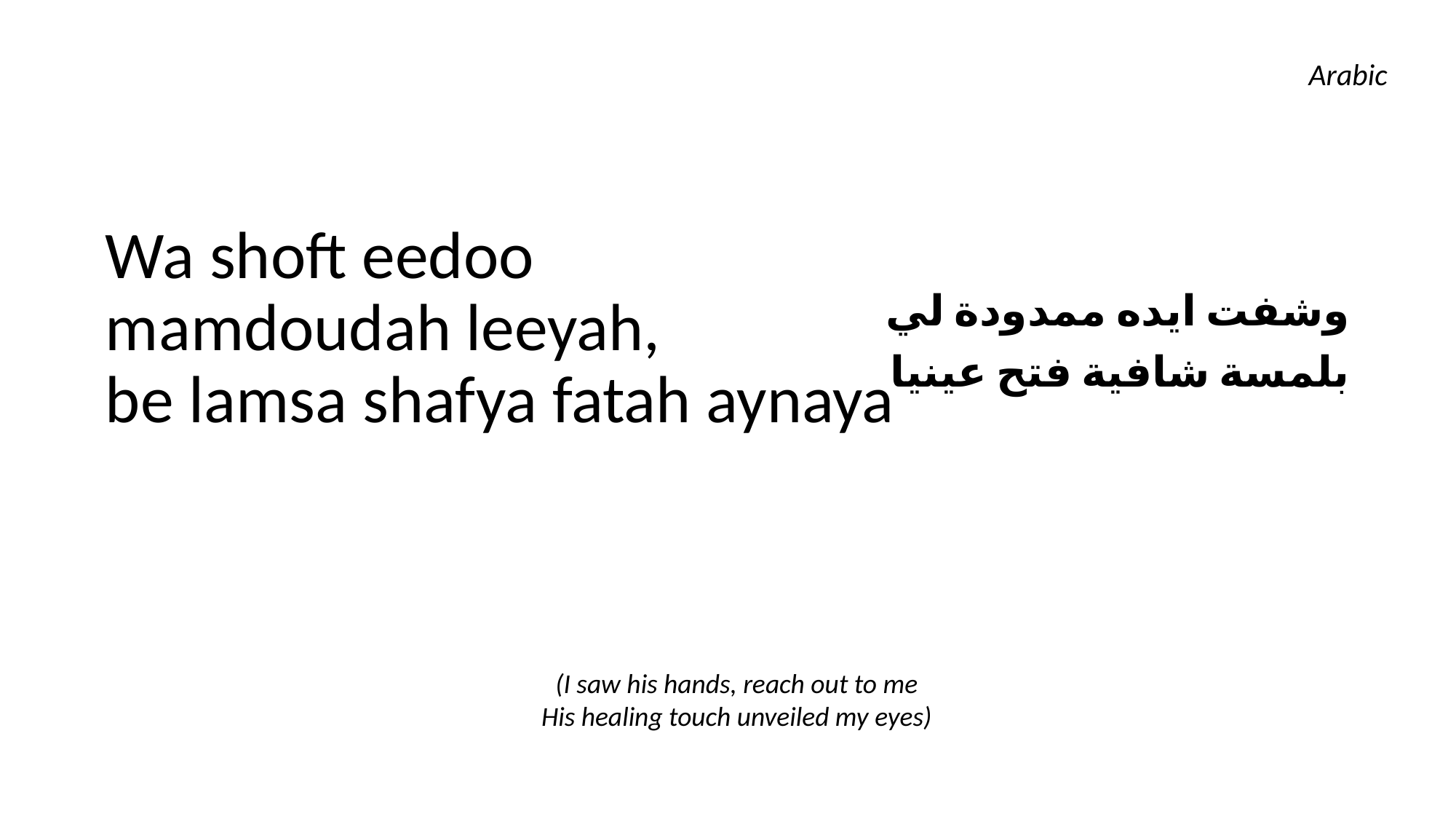

Arabic

Wa shoft eedoo
mamdoudah leeyah,
be lamsa shafya fatah aynaya

وشفت ايده ممدودة لي
بلمسة شافية فتح عينيا
(I saw his hands, reach out to me
His healing touch unveiled my eyes)